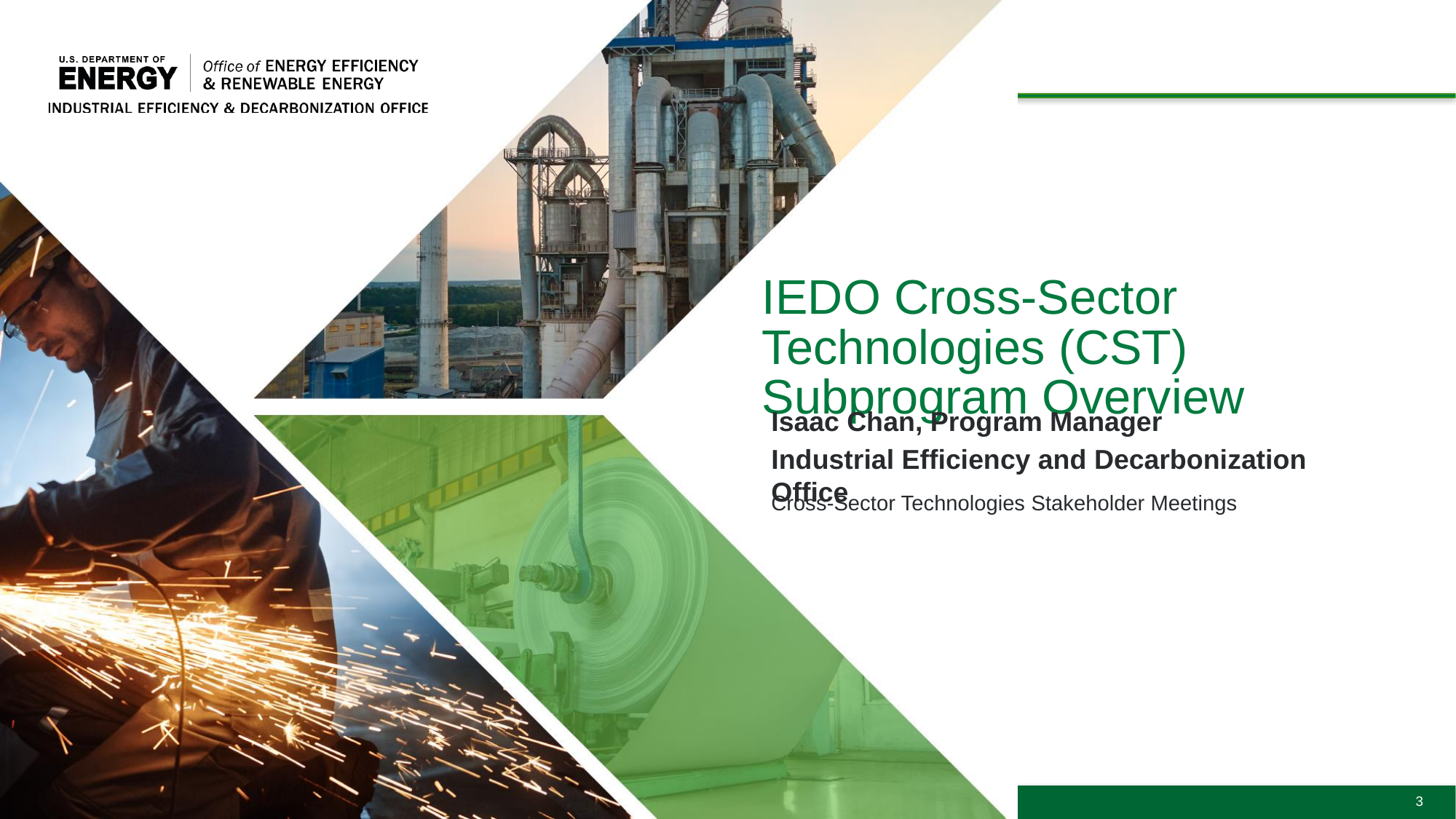

IEDO Cross-Sector Technologies (CST) Subprogram Overview
IEDO Cross-Sector Technologies (CST) Subprogram Overview

Isaac Chan, Program Manager
Industrial Efficiency and Decarbonization Office

Cross-Sector Technologies Stakeholder Meetings